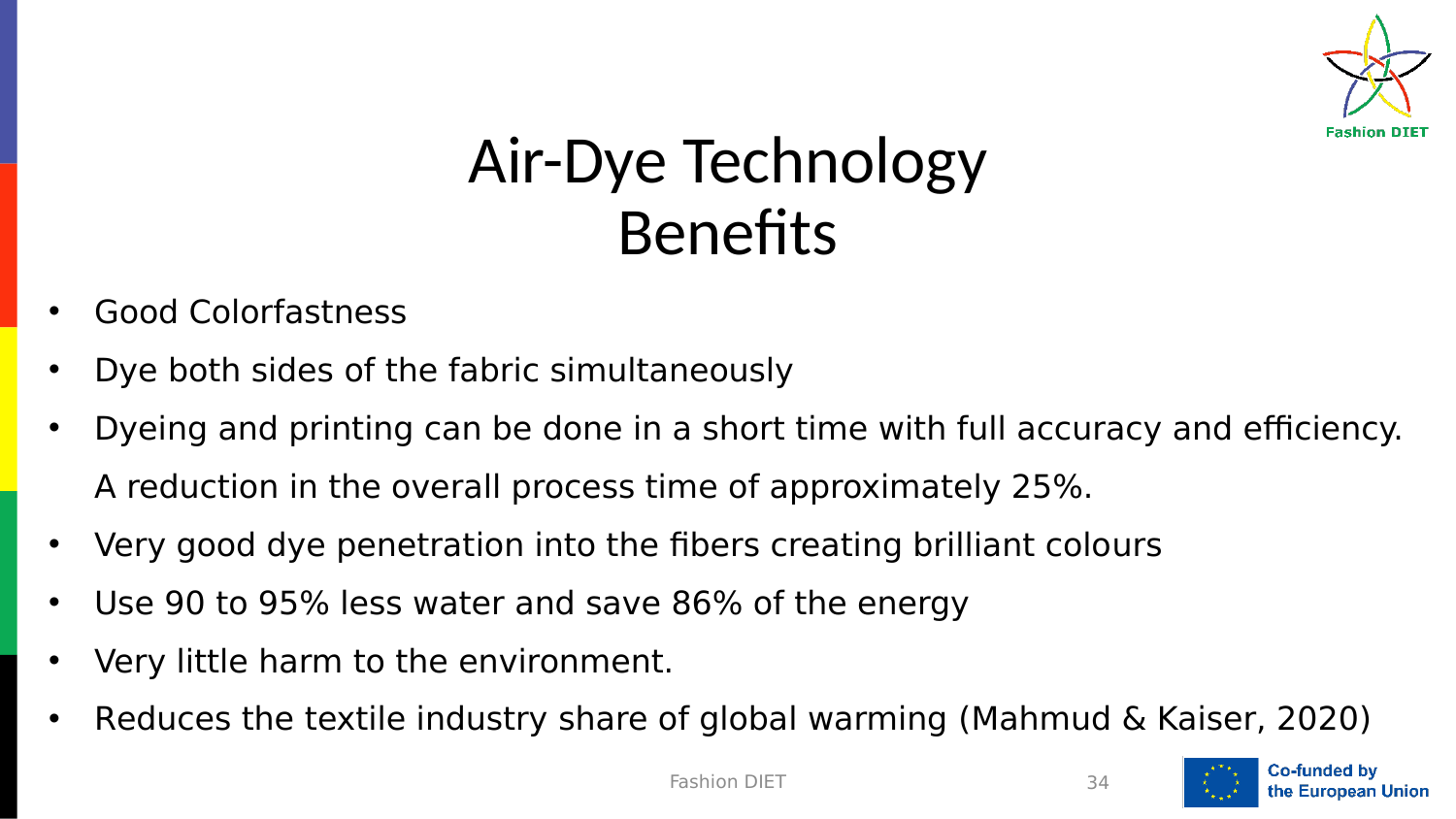

Air-Dye Technology
Benefits
Good Colorfastness
Dye both sides of the fabric simultaneously
Dyeing and printing can be done in a short time with full accuracy and efficiency. A reduction in the overall process time of approximately 25%.
Very good dye penetration into the fibers creating brilliant colours
Use 90 to 95% less water and save 86% of the energy
Very little harm to the environment.
Reduces the textile industry share of global warming (Mahmud & Kaiser, 2020)
Fashion DIET
34